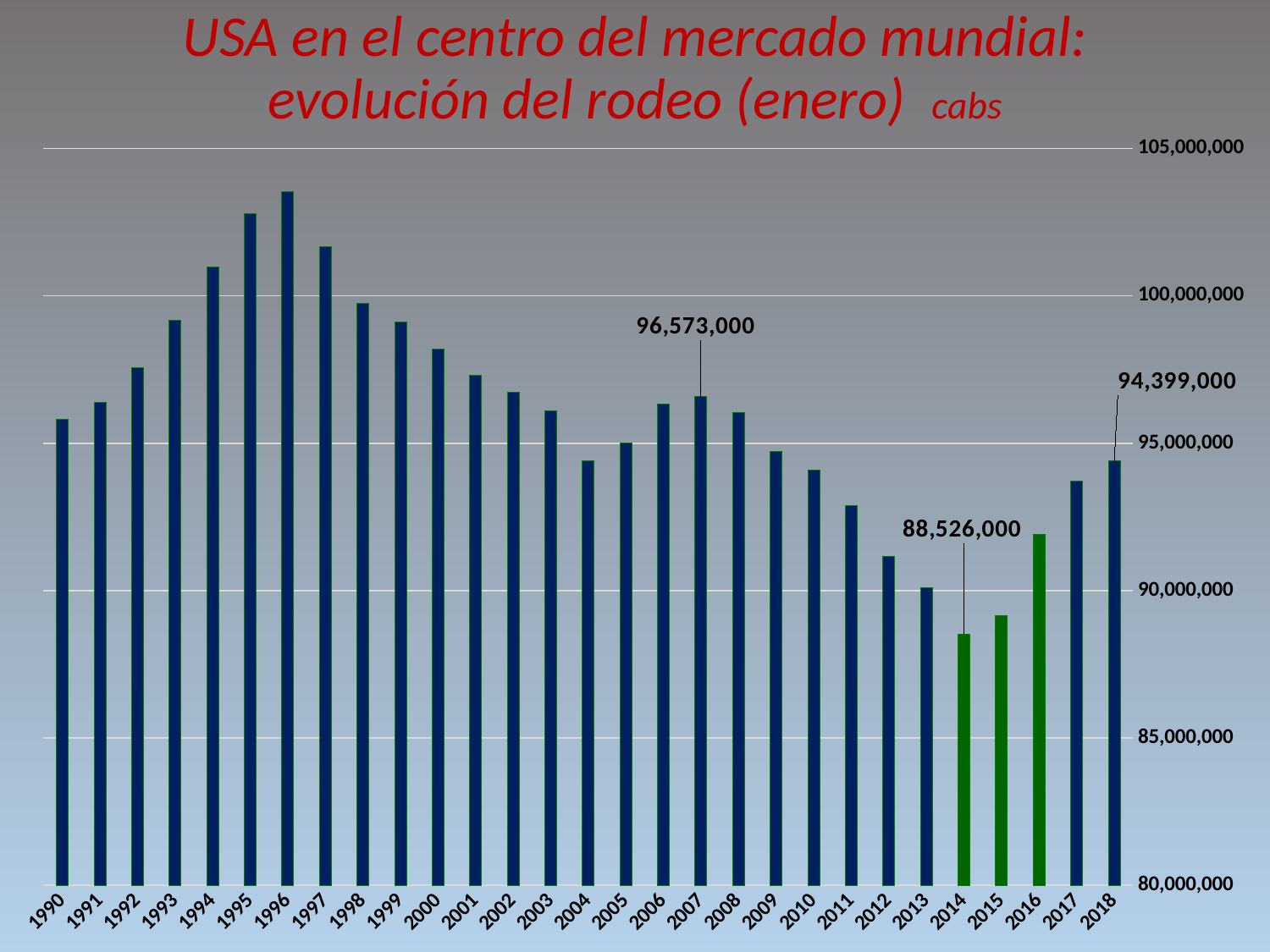

# USA en el centro del mercado mundial: evolución del rodeo (enero)  cabs

### Chart

| Category |  |
|---|---|
| 2018 | 94399000.0 |
| 2017 | 93704600.0 |
| 2016 | 91918000.0 |
| 2015 | 89143000.0 |
| 2014 | 88526000.0 |
| 2013 | 90095200.0 |
| 2012 | 91160200.0 |
| 2011 | 92887400.0 |
| 2010 | 94081200.0 |
| 2009 | 94721000.0 |
| 2008 | 96034500.0 |
| 2007 | 96573000.0 |
| 2006 | 96341500.0 |
| 2005 | 95018000.0 |
| 2004 | 94403000.0 |
| 2003 | 96100000.0 |
| 2002 | 96723000.0 |
| 2001 | 97297500.0 |
| 2000 | 98199000.0 |
| 1999 | 99115000.0 |
| 1998 | 99744000.0 |
| 1997 | 101655700.0 |
| 1996 | 103548200.0 |
| 1995 | 102785200.0 |
| 1994 | 100973600.0 |
| 1993 | 99175900.0 |
| 1992 | 97556000.0 |
| 1991 | 96393000.0 |
| 1990 | 95816200.0 |